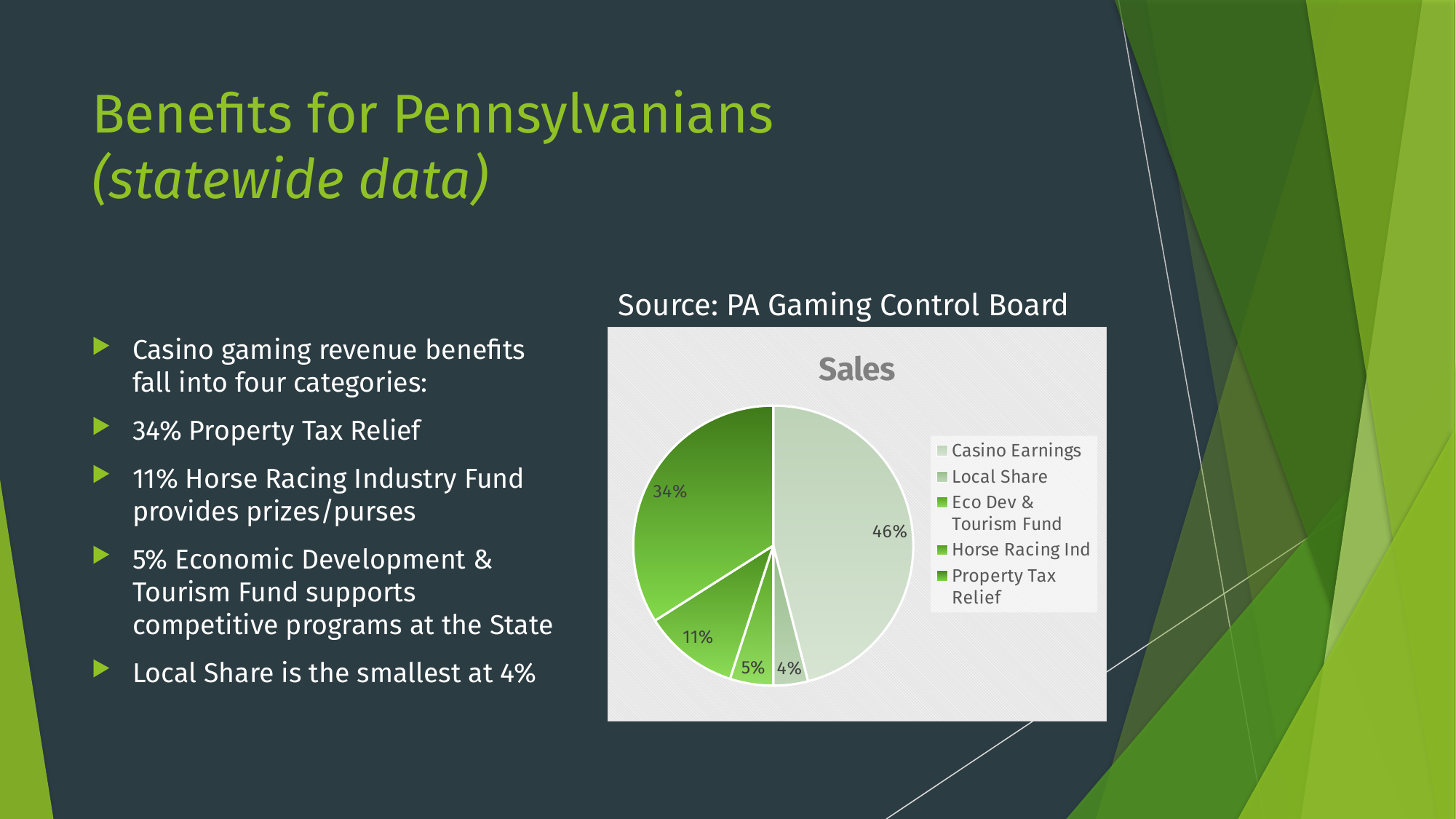

# Benefits for Pennsylvanians (statewide data)
Source: PA Gaming Control Board

### Chart:

| Category | Sales |
|---|---|
| Casino Earnings | 0.46 |
| Local Share | 0.04 |
| Eco Dev & Tourism Fund | 0.05 |
| Horse Racing Ind | 0.11 |
| Property Tax Relief | 0.34 |
Casino gaming revenue benefits fall into four categories:
34% Property Tax Relief
11% Horse Racing Industry Fund provides prizes/purses
5% Economic Development & Tourism Fund supports competitive programs at the State
Local Share is the smallest at 4%